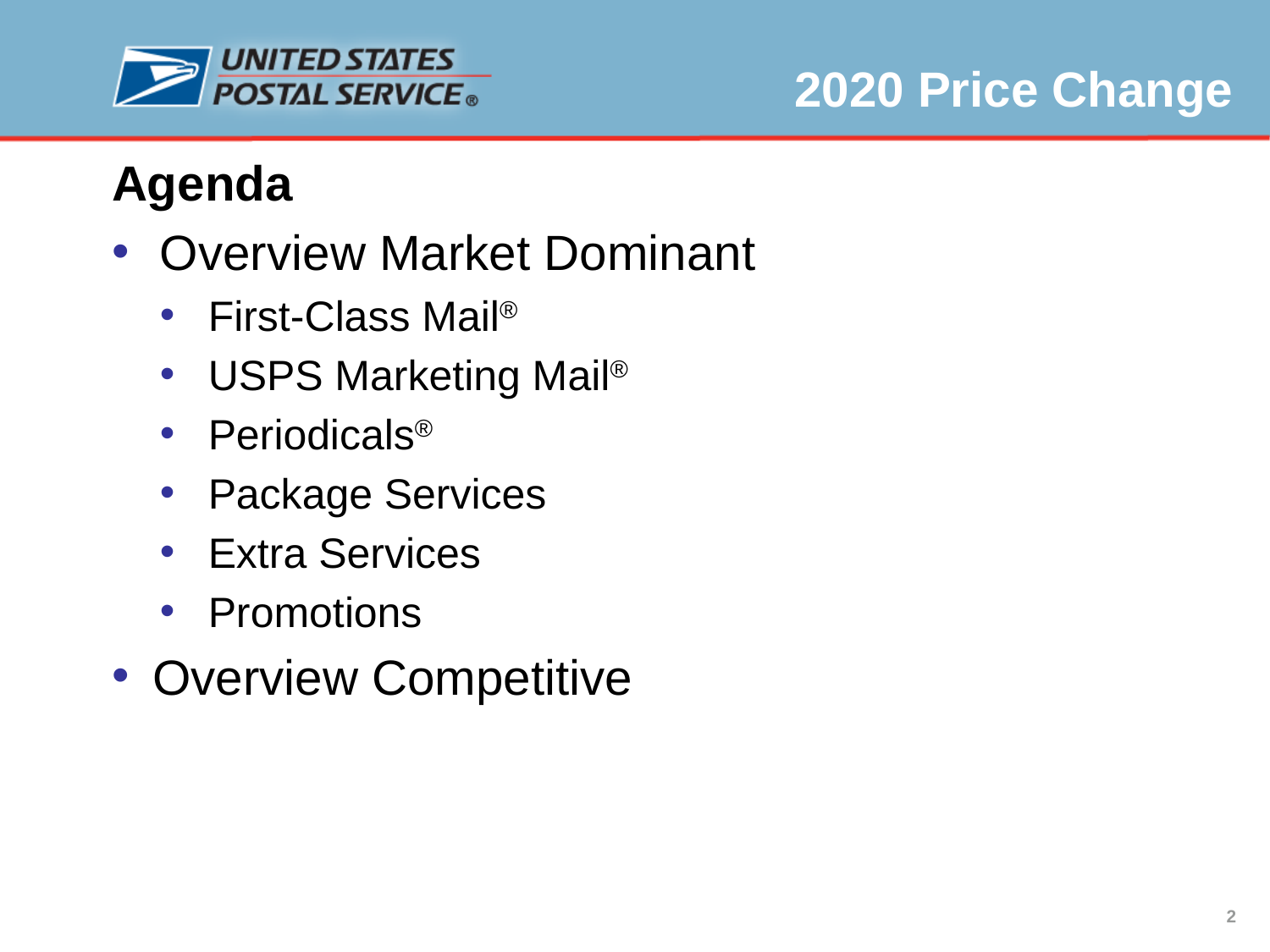

2020 Price Change
Agenda
Overview Market Dominant
First-Class Mail®
USPS Marketing Mail®
Periodicals®
Package Services
Extra Services
Promotions
Overview Competitive

2